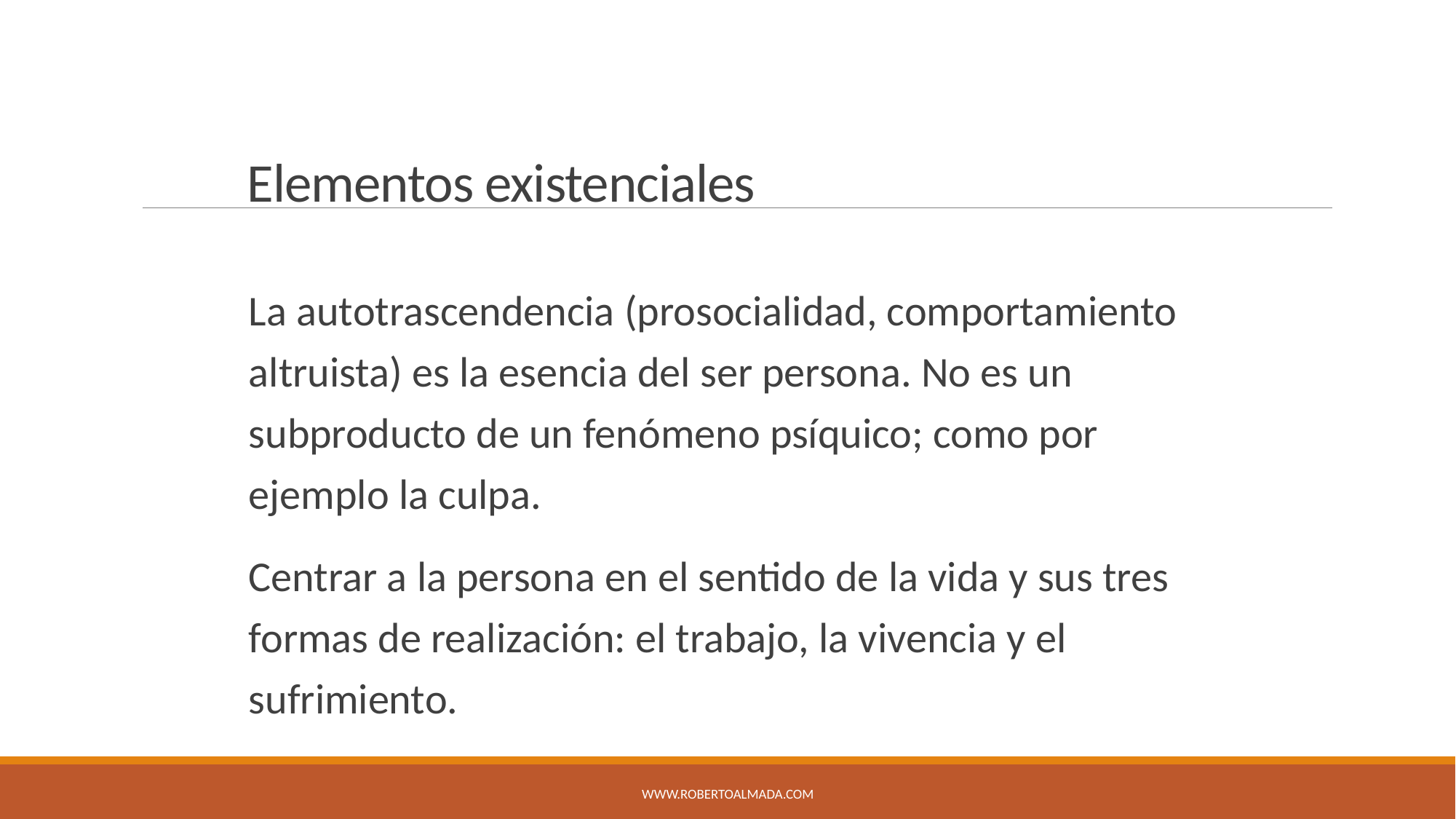

# Elementos existenciales
La autotrascendencia (prosocialidad, comportamiento altruista) es la esencia del ser persona. No es un subproducto de un fenómeno psíquico; como por ejemplo la culpa.
Centrar a la persona en el sentido de la vida y sus tres formas de realización: el trabajo, la vivencia y el sufrimiento.

www.robertoalmada.COM